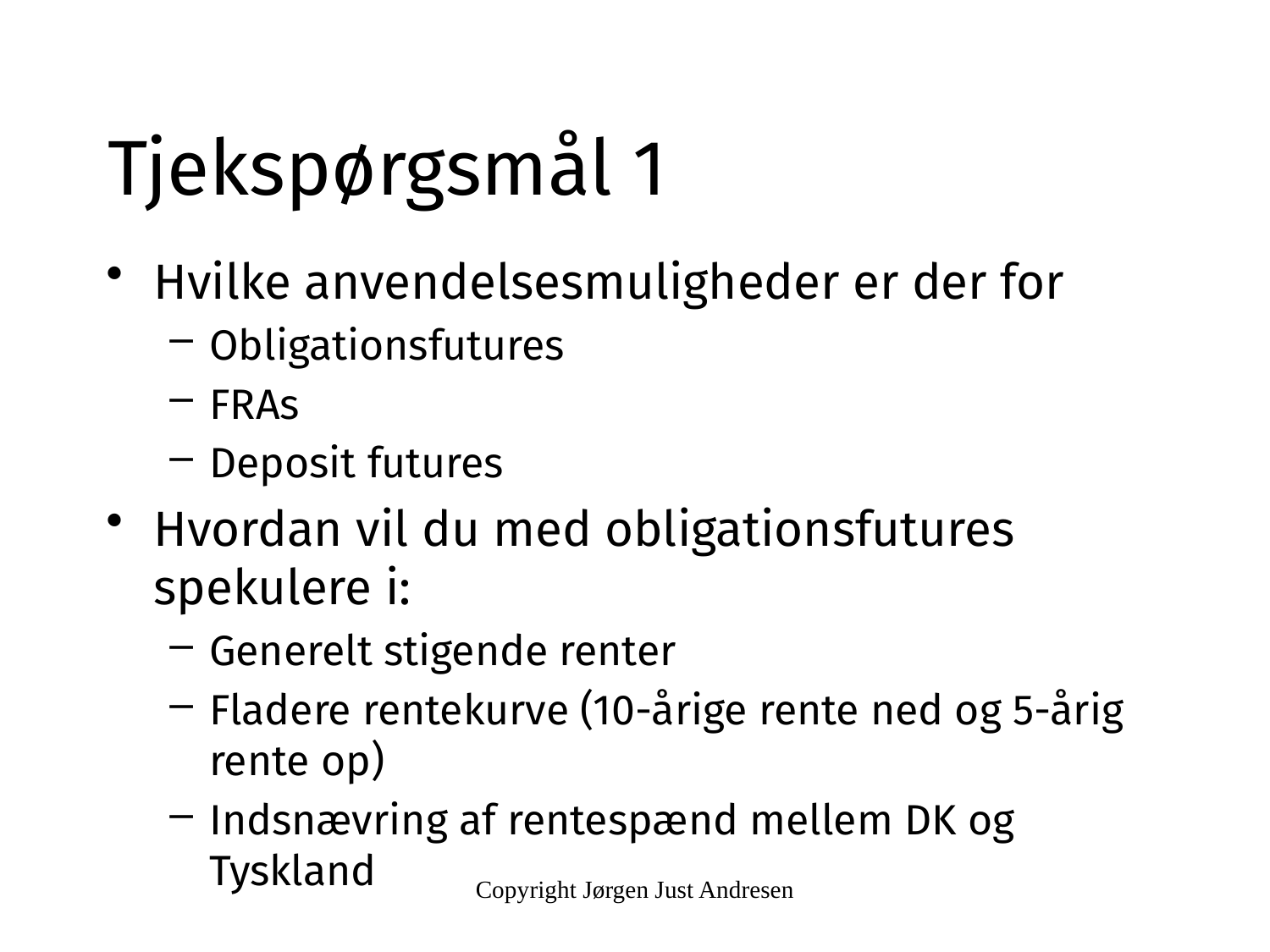

# Tjekspørgsmål 1
Hvilke anvendelsesmuligheder er der for
Obligationsfutures
FRAs
Deposit futures
Hvordan vil du med obligationsfutures spekulere i:
Generelt stigende renter
Fladere rentekurve (10-årige rente ned og 5-årig rente op)
Indsnævring af rentespænd mellem DK og Tyskland

Copyright Jørgen Just Andresen